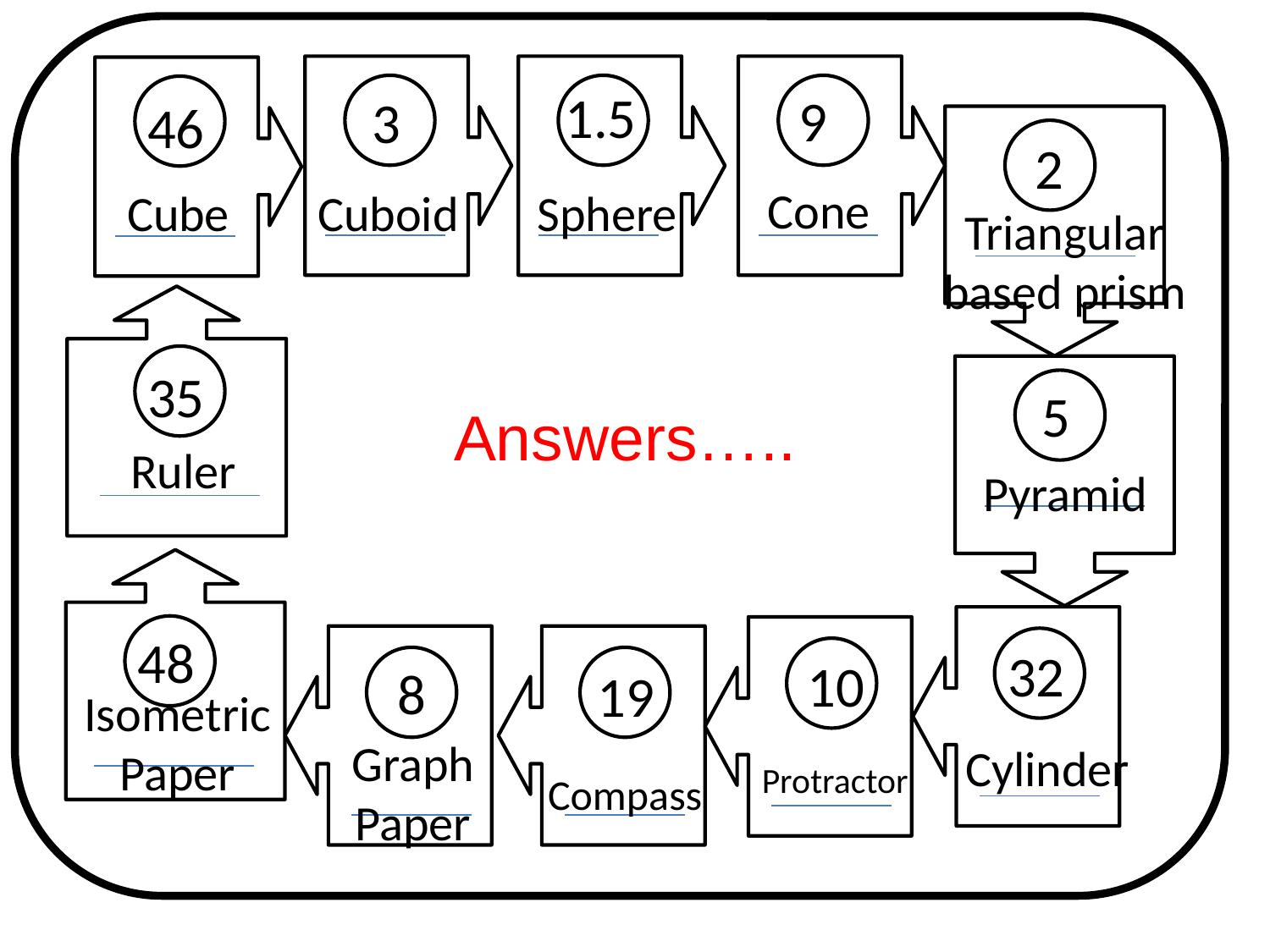

1.5
9
 3
46

2
Cone
Cube
Cuboid
Sphere
Triangular based prism

35

5
Answers…..
Ruler
Pyramid

48

32
10
8
19
Isometric
Paper
Graph Paper
Cylinder
Protractor
Compass